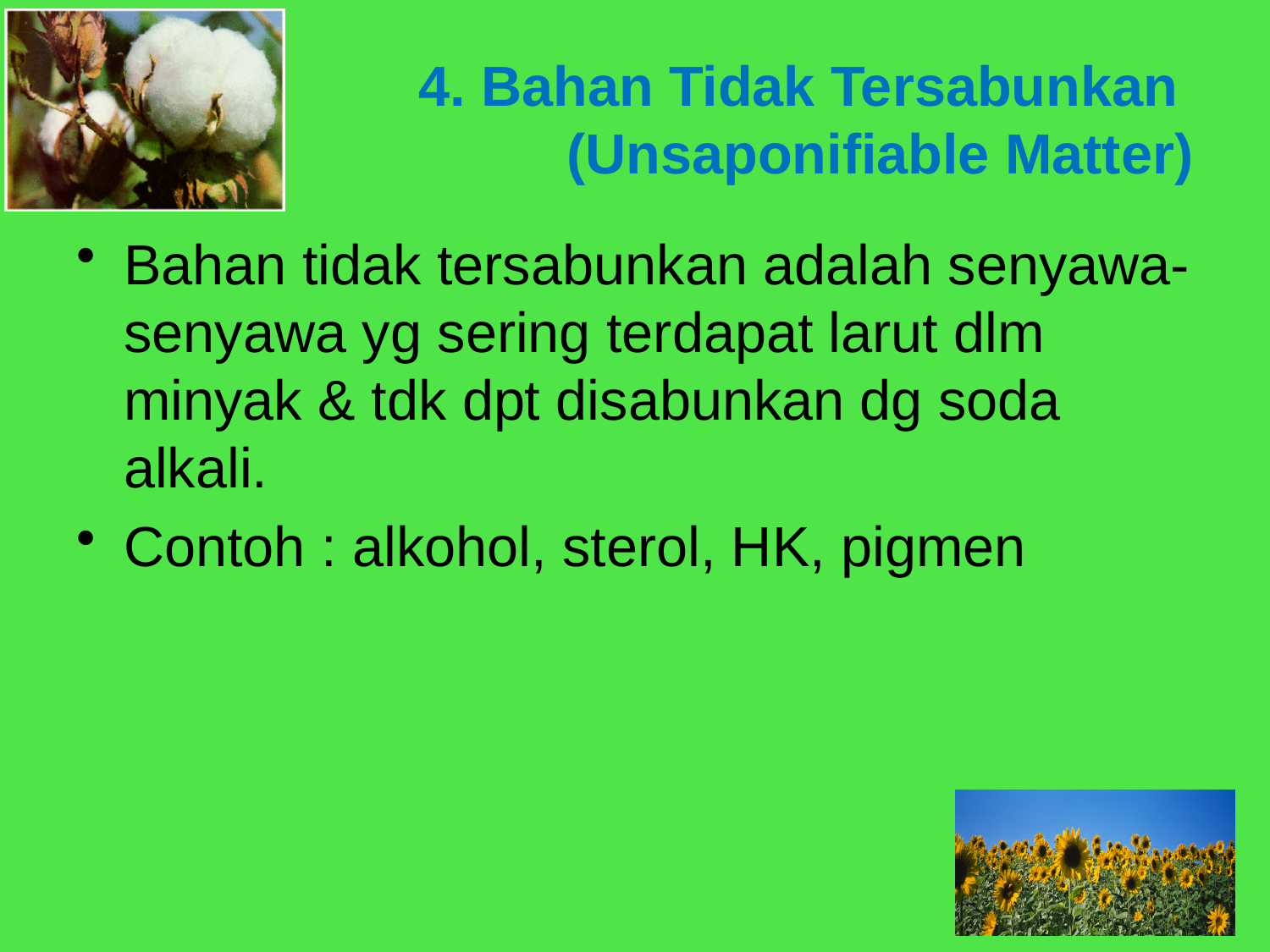

4. Bahan Tidak Tersabunkan
(Unsaponifiable Matter)
Bahan tidak tersabunkan adalah senyawa-senyawa yg sering terdapat larut dlm minyak & tdk dpt disabunkan dg soda alkali.
Contoh : alkohol, sterol, HK, pigmen